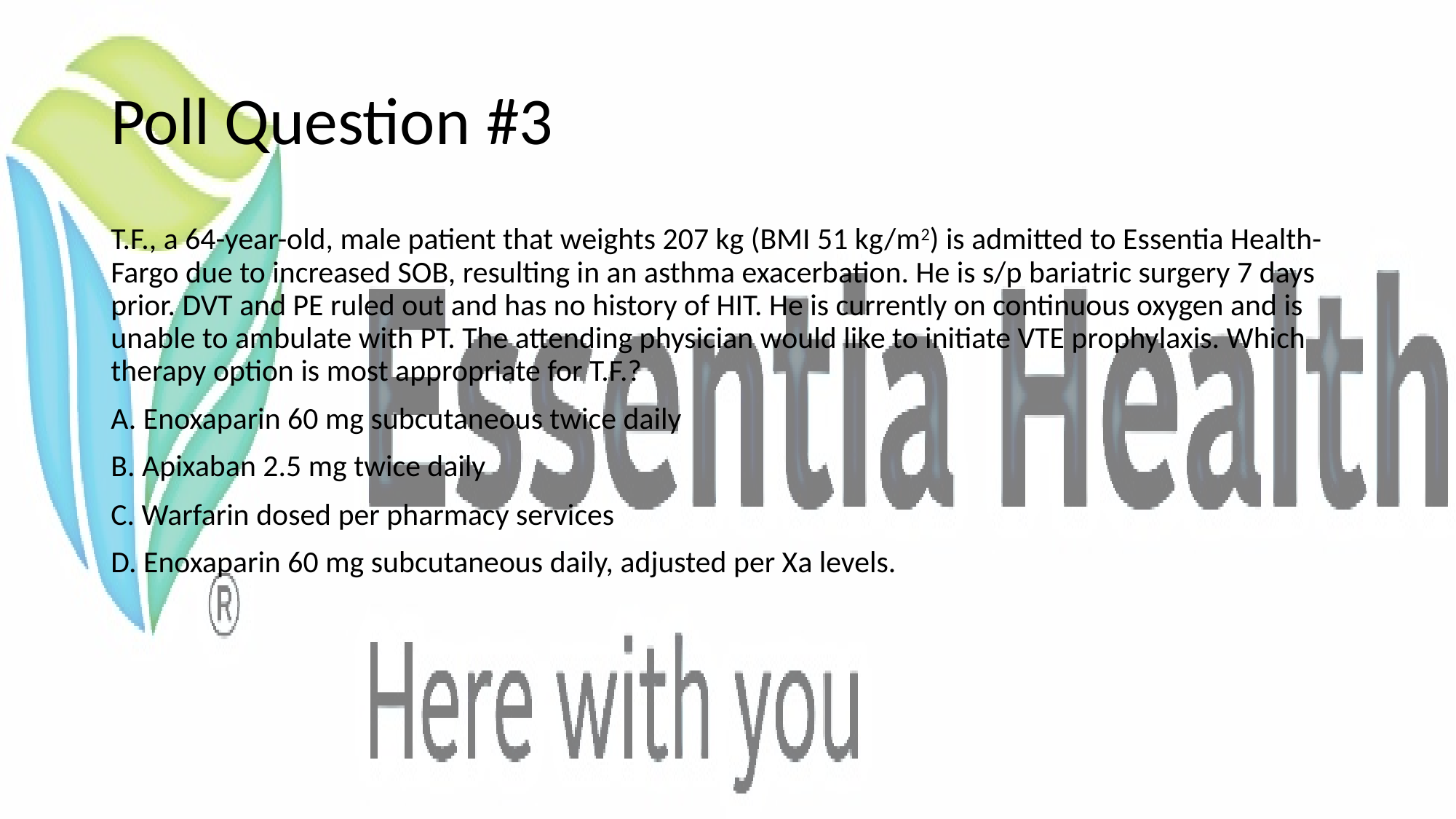

# Poll Question #3
T.F., a 64-year-old, male patient that weights 207 kg (BMI 51 kg/m2) is admitted to Essentia Health- Fargo due to increased SOB, resulting in an asthma exacerbation. He is s/p bariatric surgery 7 days prior. DVT and PE ruled out and has no history of HIT. He is currently on continuous oxygen and is unable to ambulate with PT. The attending physician would like to initiate VTE prophylaxis. Which therapy option is most appropriate for T.F.?
A. Enoxaparin 60 mg subcutaneous twice daily
B. Apixaban 2.5 mg twice daily
C. Warfarin dosed per pharmacy services
D. Enoxaparin 60 mg subcutaneous daily, adjusted per Xa levels.